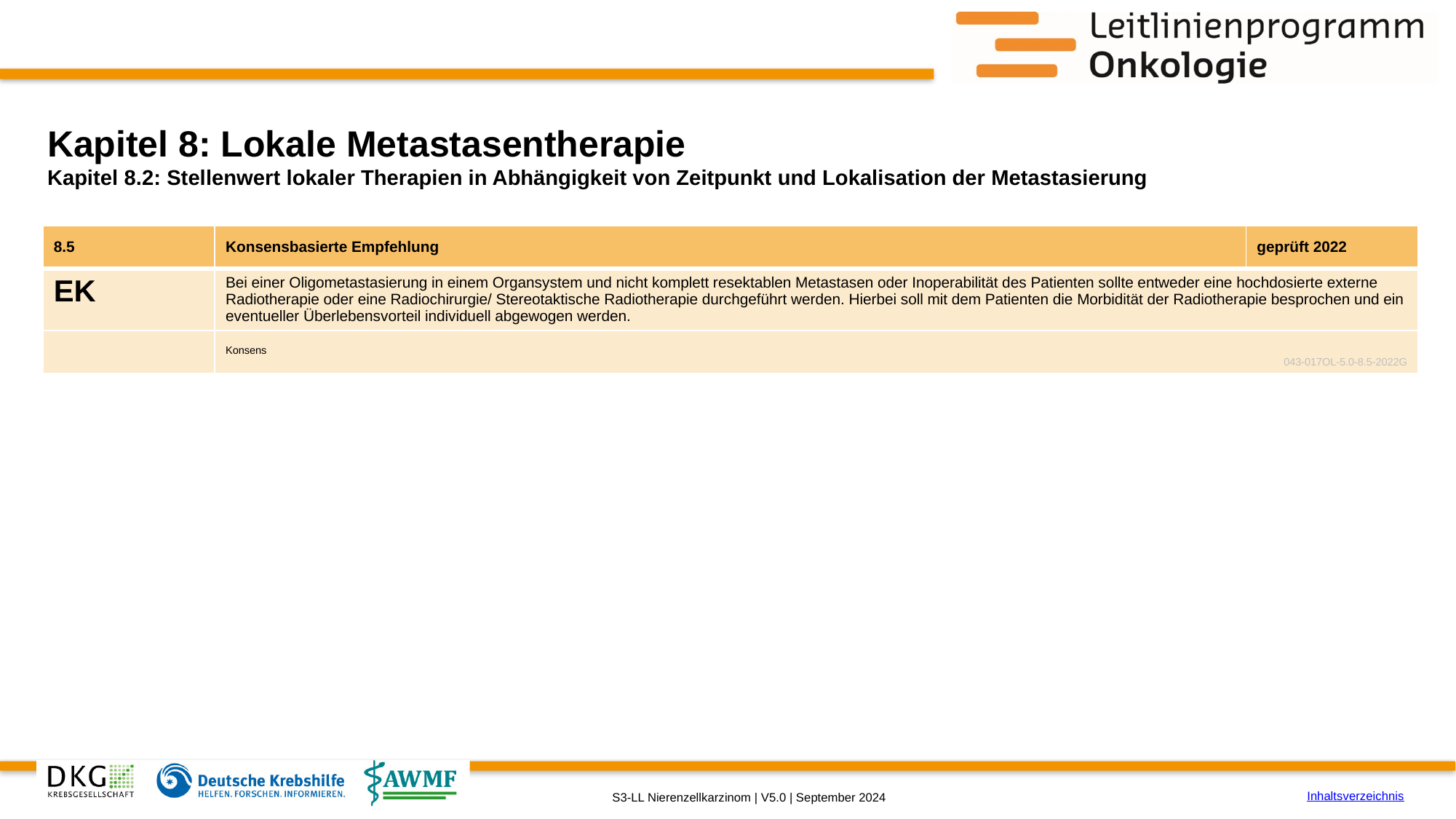

# Kapitel 8: Lokale Metastasentherapie
Kapitel 8.2: Stellenwert lokaler Therapien in Abhängigkeit von Zeitpunkt und Lokalisation der Metastasierung
| 8.5 | Konsensbasierte Empfehlung | geprüft 2022 |
| --- | --- | --- |
| EK | Bei einer Oligometastasierung in einem Organsystem und nicht komplett resektablen Metastasen oder Inoperabilität des Patienten sollte entweder eine hochdosierte externe Radiotherapie oder eine Radiochirurgie/ Stereotaktische Radiotherapie durchgeführt werden. Hierbei soll mit dem Patienten die Morbidität der Radiotherapie besprochen und ein eventueller Überlebensvorteil individuell abgewogen werden. |  |
|  | Konsens 043-017OL-5.0-8.5-2022G |  |
Inhaltsverzeichnis
S3-LL Nierenzellkarzinom | V5.0 | September 2024